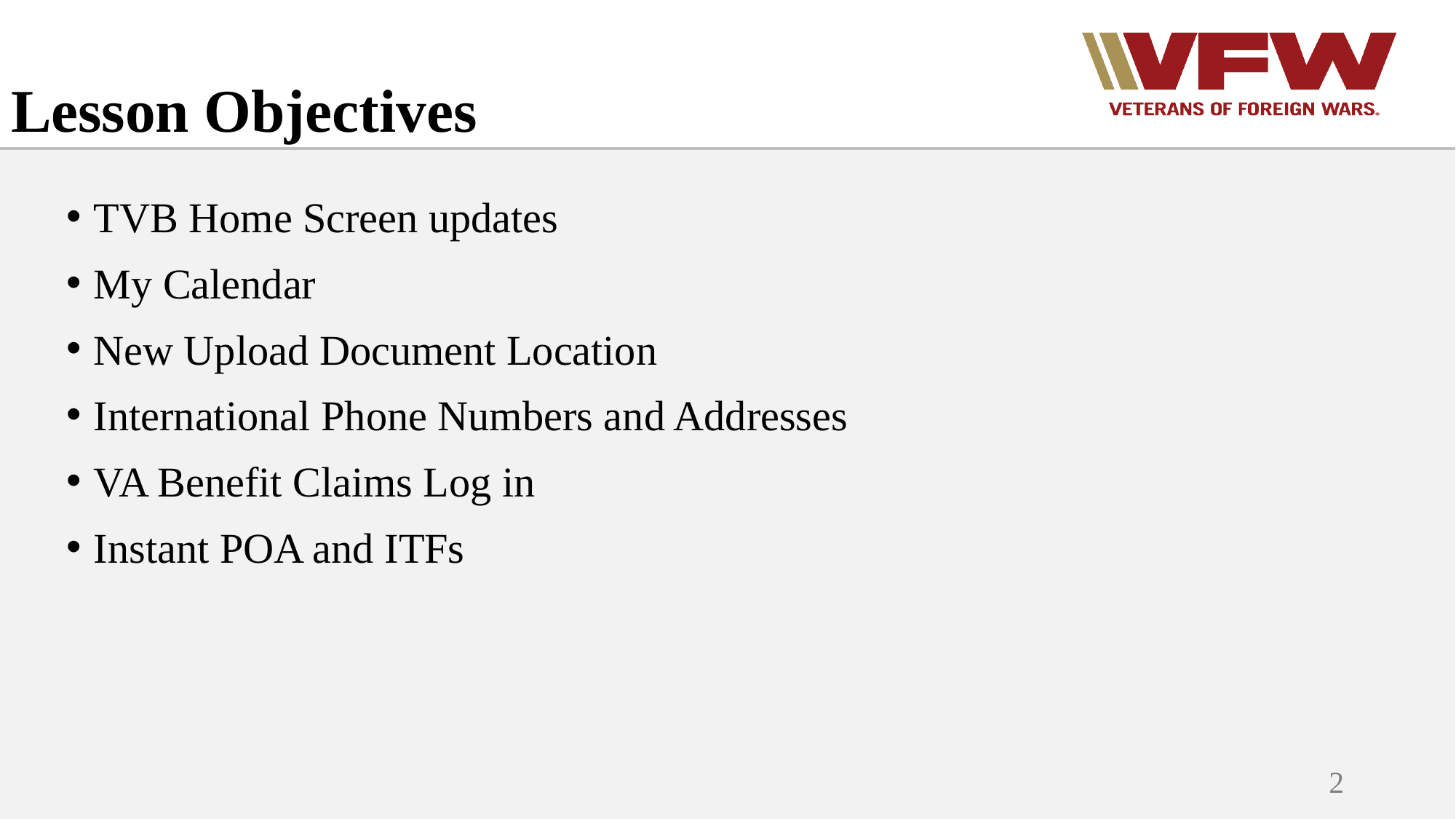

# Lesson Objectives
TVB Home Screen updates
My Calendar
New Upload Document Location
International Phone Numbers and Addresses
VA Benefit Claims Log in
Instant POA and ITFs

2